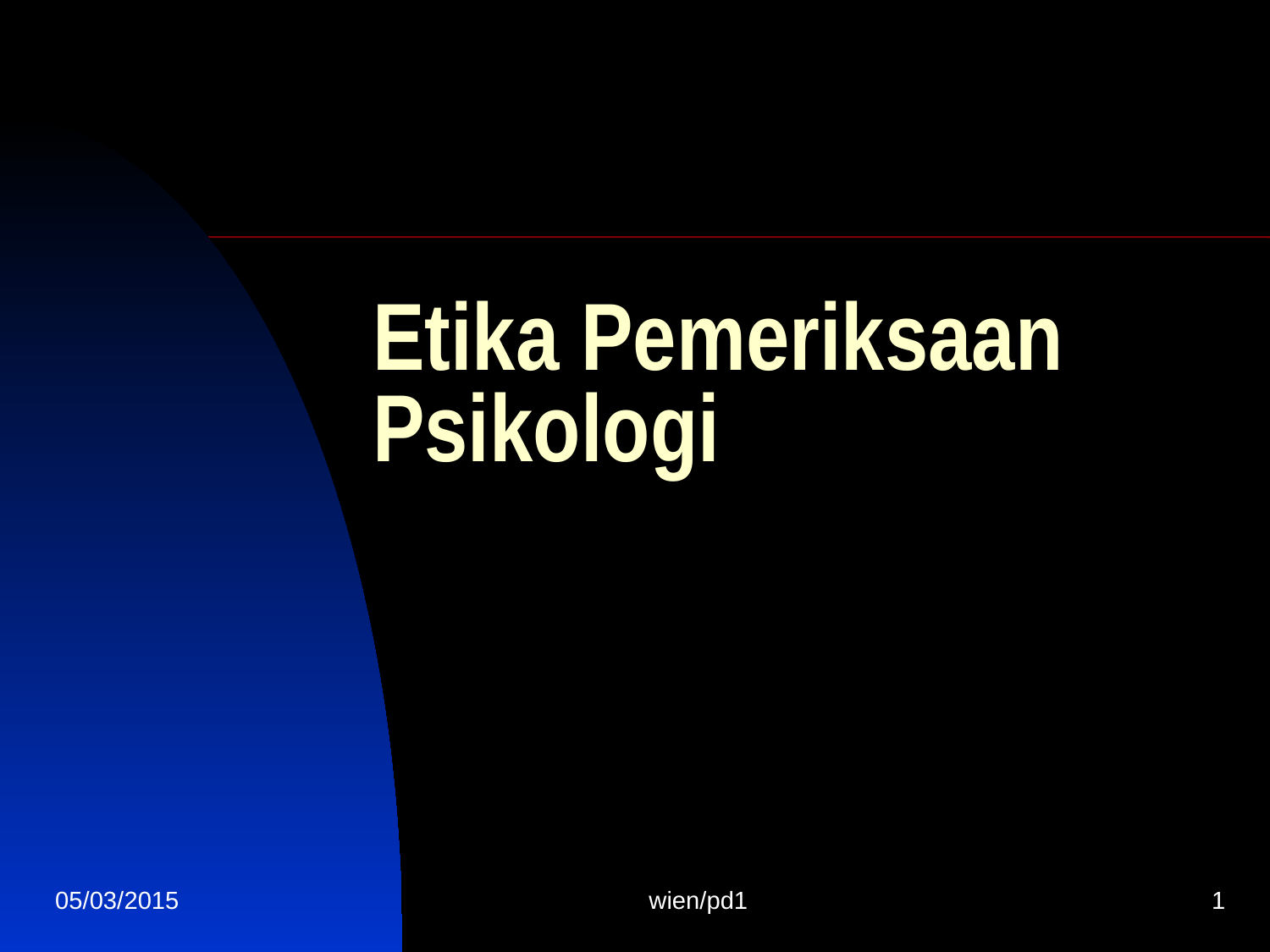

# Etika Pemeriksaan Psikologi
05/03/2015
wien/pd1
1